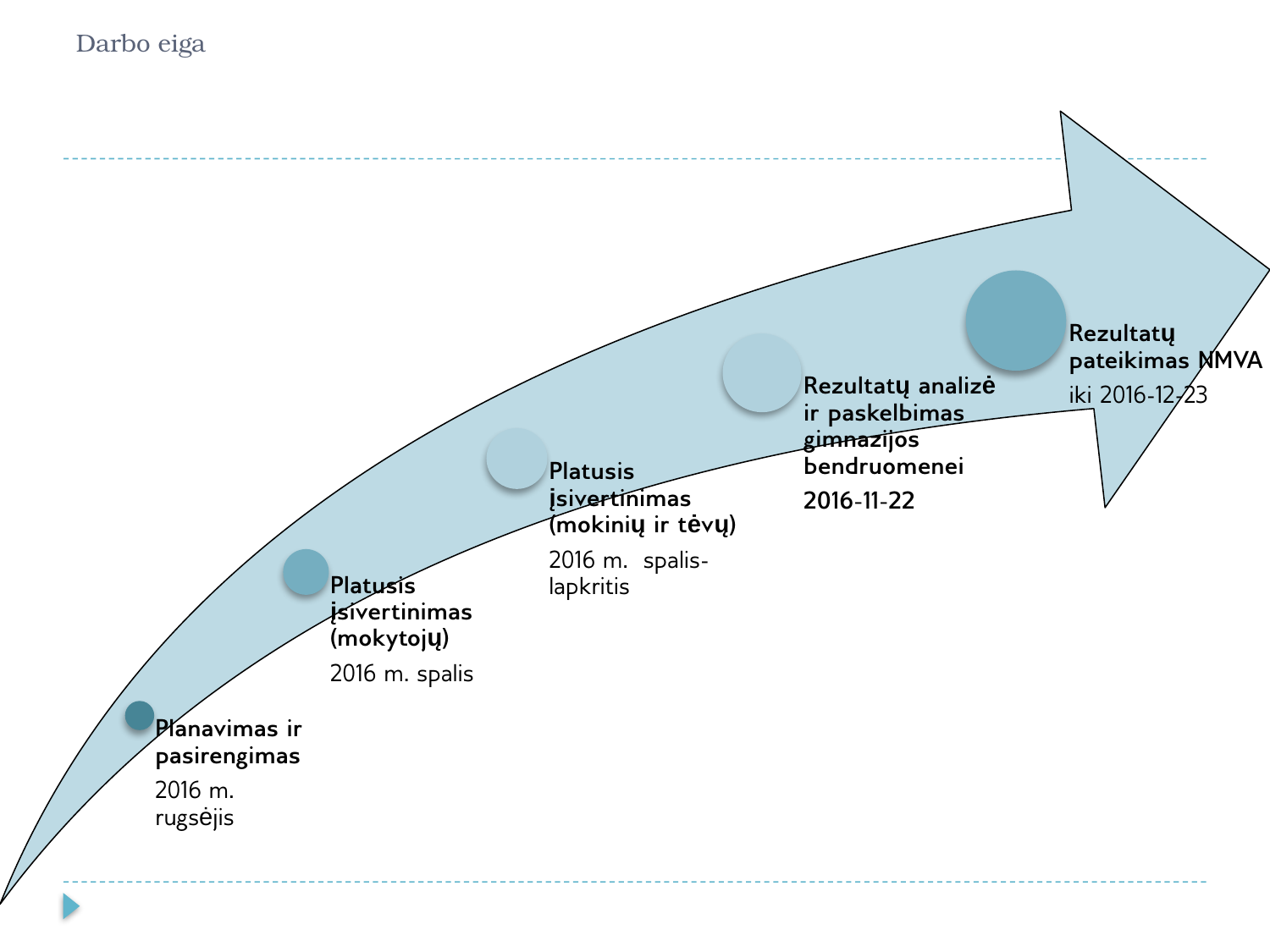

# Darbo eiga
Planavimas ir pasirengimas
2016 m. rugsėjis
Platusis įsivertinimas (mokytojų)
2016 m. spalis

Platusis įsivertinimas (mokinių ir tėvų)
2016 m.  spalis-lapkritis

Rezultatų analizė ir paskelbimas gimnazijos bendruomenei
2016-11-22
Rezultatų pateikimas NMVA
iki 2016-12-23